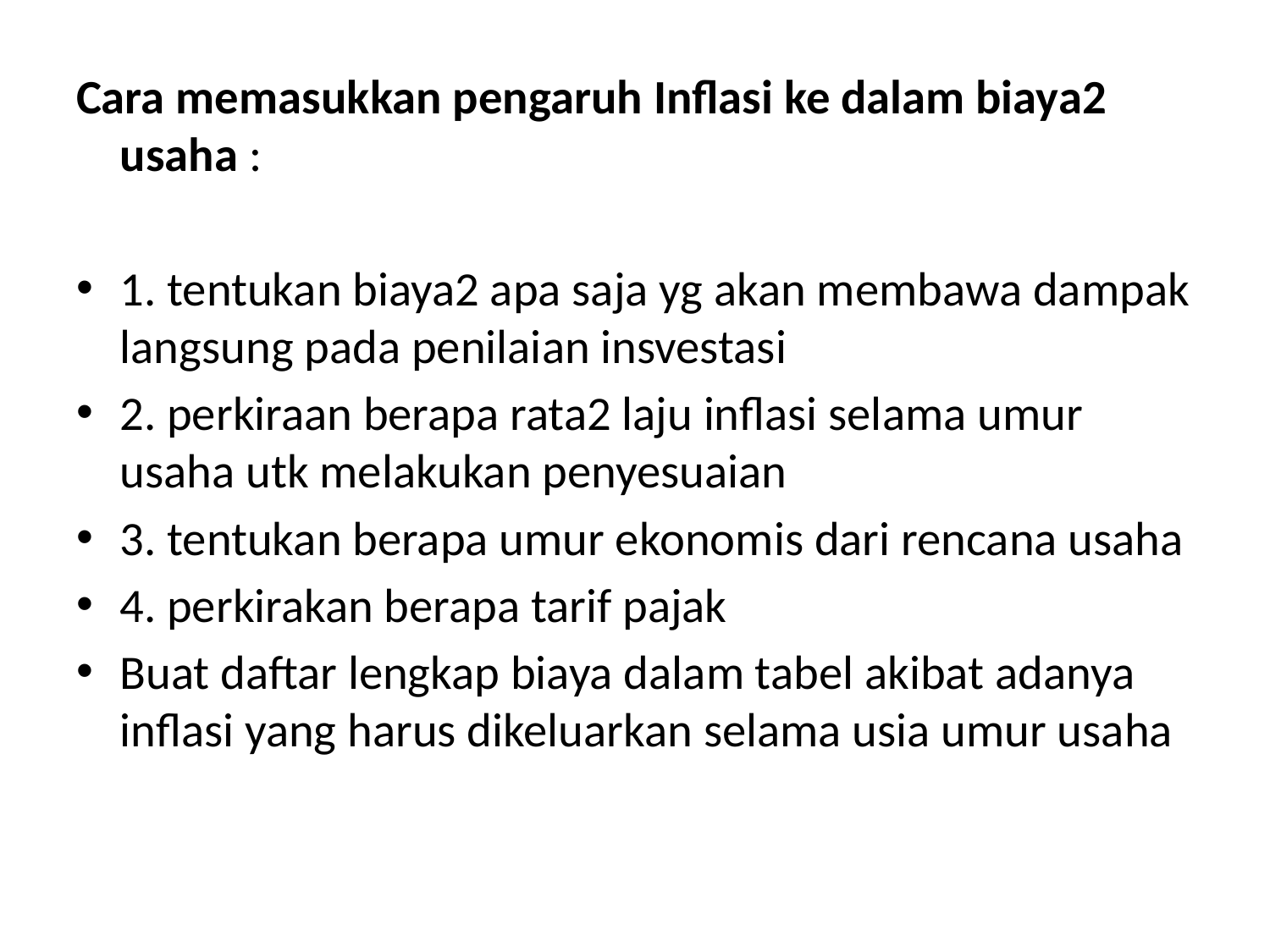

Cara memasukkan pengaruh Inflasi ke dalam biaya2 usaha :

1. tentukan biaya2 apa saja yg akan membawa dampak langsung pada penilaian insvestasi
2. perkiraan berapa rata2 laju inflasi selama umur usaha utk melakukan penyesuaian
3. tentukan berapa umur ekonomis dari rencana usaha
4. perkirakan berapa tarif pajak
Buat daftar lengkap biaya dalam tabel akibat adanya inflasi yang harus dikeluarkan selama usia umur usaha